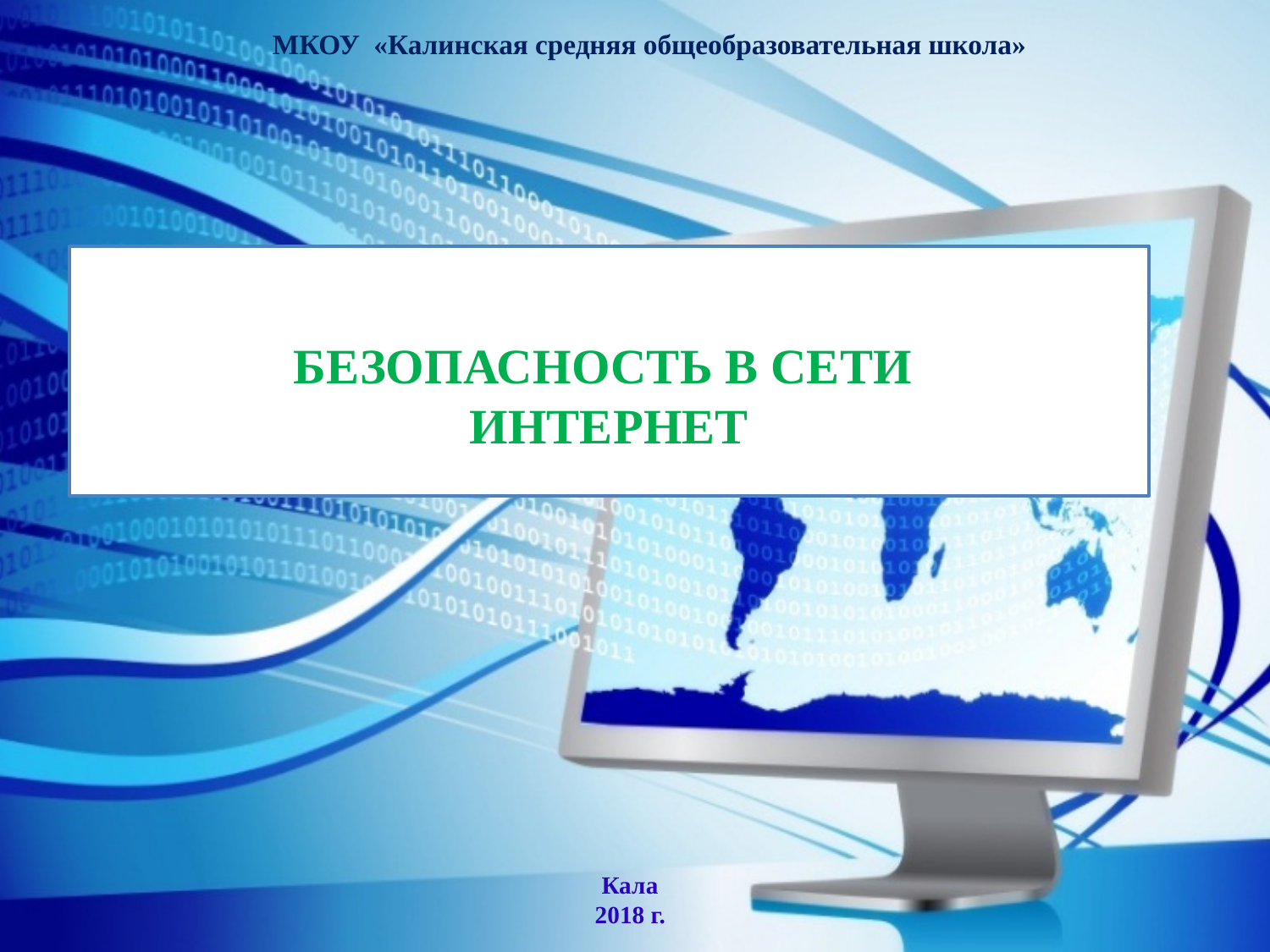

МКОУ  «Калинская средняя общеобразовательная школа»
# БЕЗОПАСНОСТЬ В СЕТИ ИНТЕРНЕТ
Кала
2018 г.